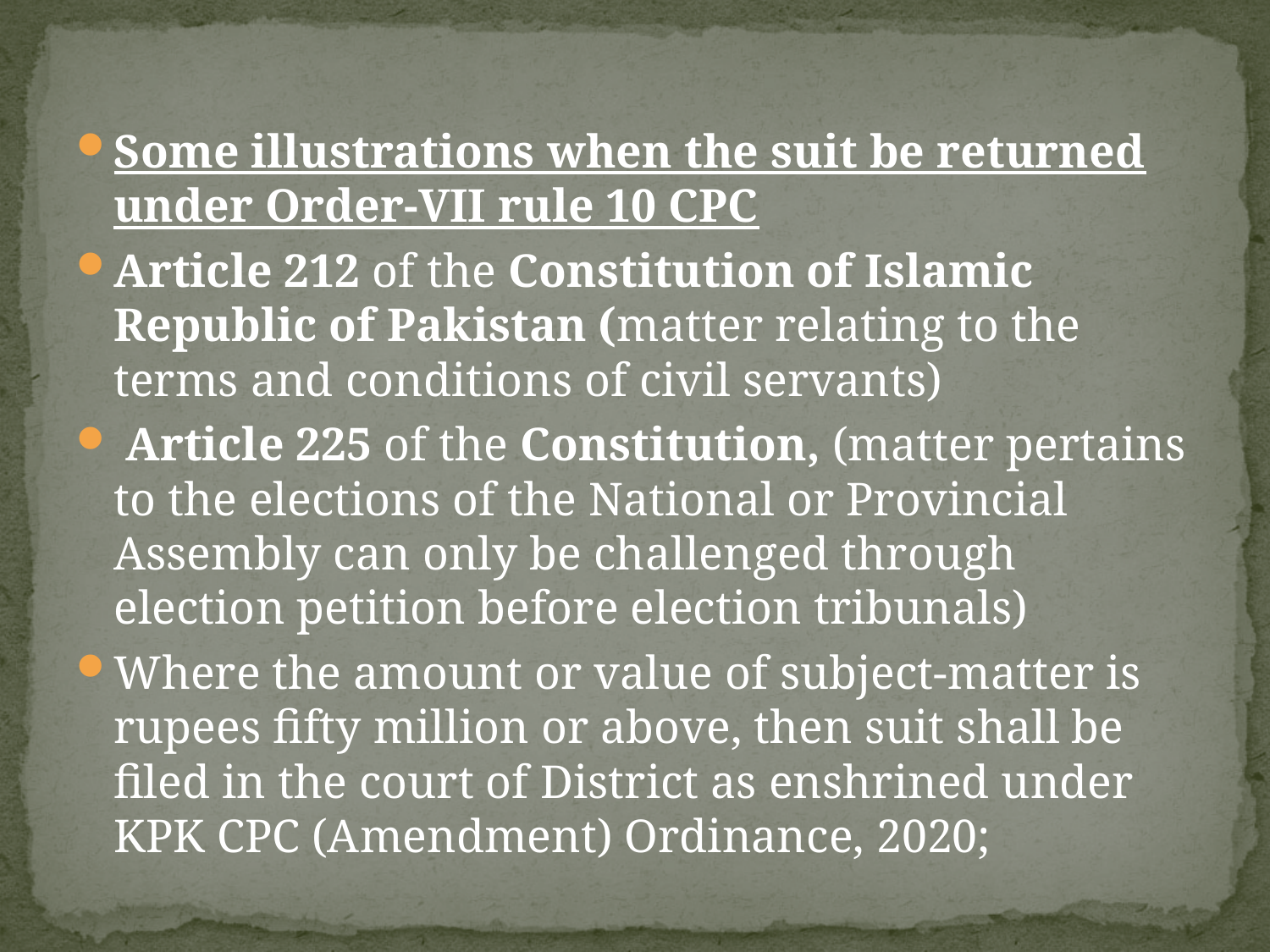

Some illustrations when the suit be returned under Order-VII rule 10 CPC
Article 212 of the Constitution of Islamic Republic of Pakistan (matter relating to the terms and conditions of civil servants)
 Article 225 of the Constitution, (matter pertains to the elections of the National or Provincial Assembly can only be challenged through election petition before election tribunals)
Where the amount or value of subject-matter is rupees fifty million or above, then suit shall be filed in the court of District as enshrined under KPK CPC (Amendment) Ordinance, 2020;